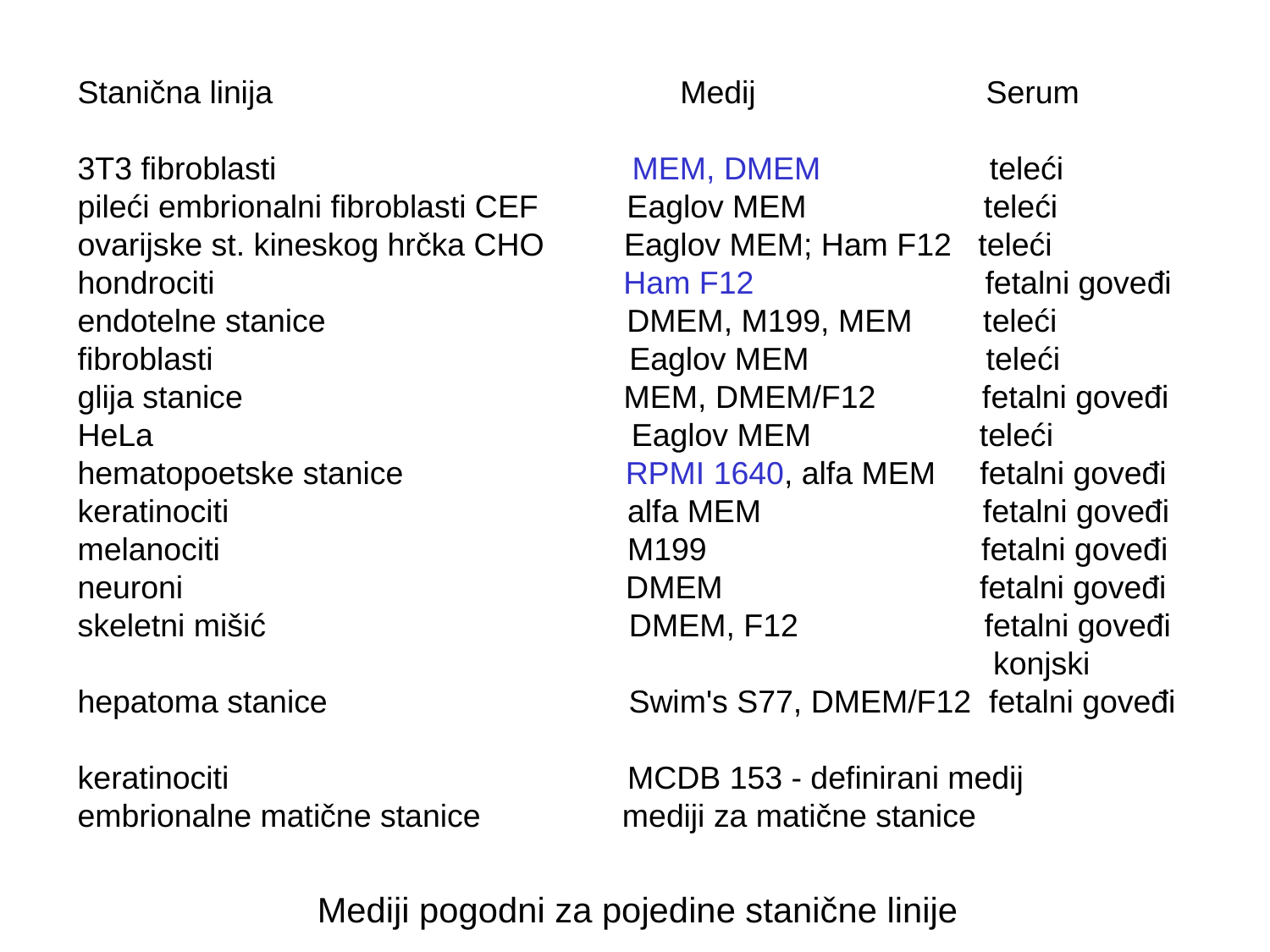

Stanična linija                                              Medij                          Serum

3T3 fibroblasti                                        MEM, DMEM                   teleći
pileći embrionalni fibroblasti CEF          Eaglov MEM                    teleći
ovarijske st. kineskog hrčka CHO         Eaglov MEM; Ham F12   teleći
hondrociti                                              Ham F12                          fetalni goveđi
endotelne stanice                                  DMEM, M199, MEM        teleći
fibroblasti                                               Eaglov MEM                    teleći
glija stanice                                           MEM, DMEM/F12            fetalni goveđi
HeLa                                                      Eaglov MEM                   teleći
hematopoetske stanice                         RPMI 1640, alfa MEM     fetalni goveđi
keratinociti                                             alfa MEM                         fetalni goveđi
melanociti                                              M199                               fetalni goveđi
neuroni                                                  DMEM                             fetalni goveđi
skeletni mišić                                         DMEM, F12                     fetalni goveđi
                                                                                                       konjski
hepatoma stanice                                  Swim's S77, DMEM/F12  fetalni goveđi

keratinociti                                             MCDB 153 - definirani medij
embrionalne matične stanice                mediji za matične stanice
Mediji pogodni za pojedine stanične linije